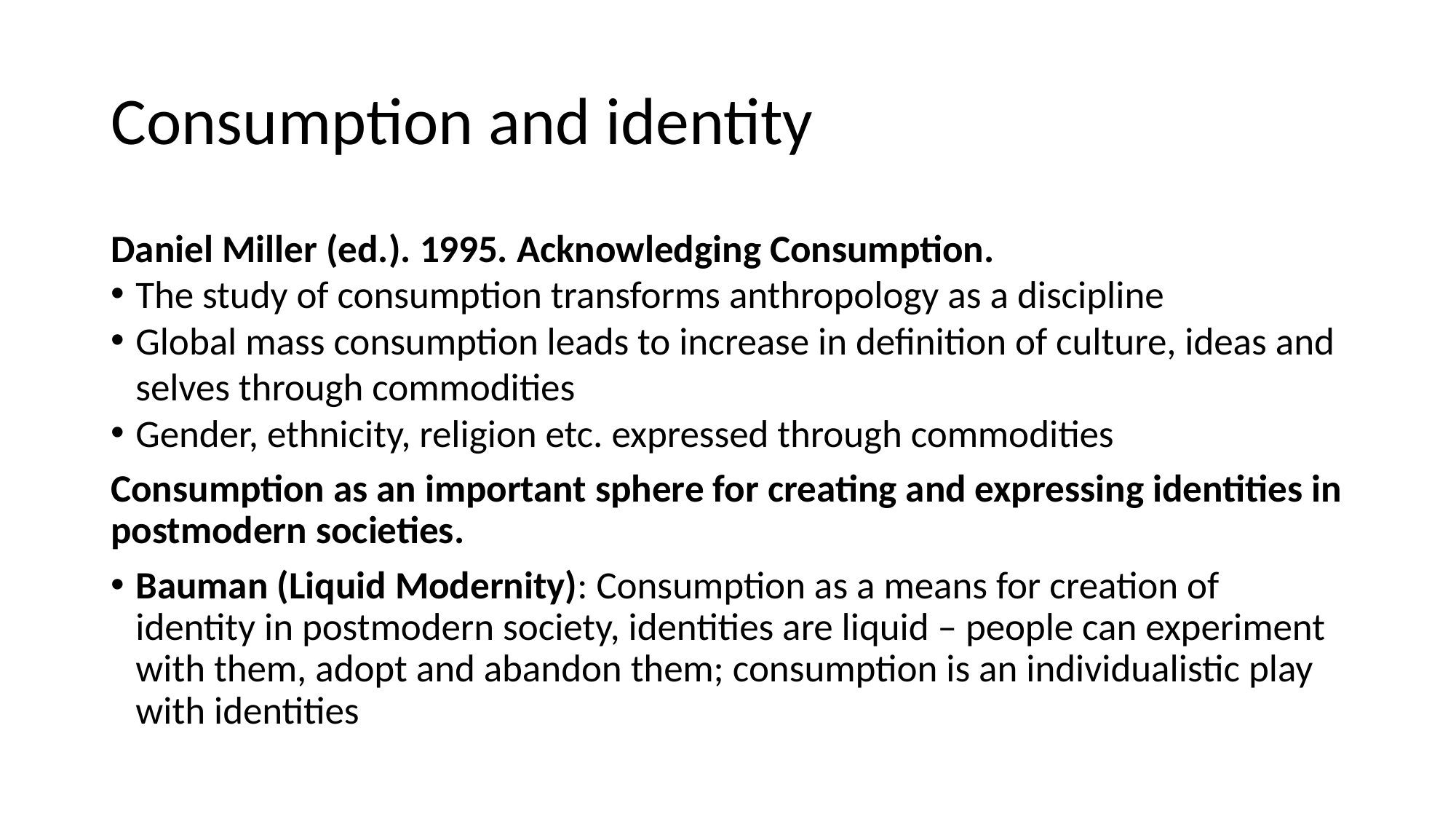

# Consumption and identity
Daniel Miller (ed.). 1995. Acknowledging Consumption.
The study of consumption transforms anthropology as a discipline
Global mass consumption leads to increase in definition of culture, ideas and selves through commodities
Gender, ethnicity, religion etc. expressed through commodities
Consumption as an important sphere for creating and expressing identities in postmodern societies.
Bauman (Liquid Modernity): Consumption as a means for creation of identity in postmodern society, identities are liquid – people can experiment with them, adopt and abandon them; consumption is an individualistic play with identities